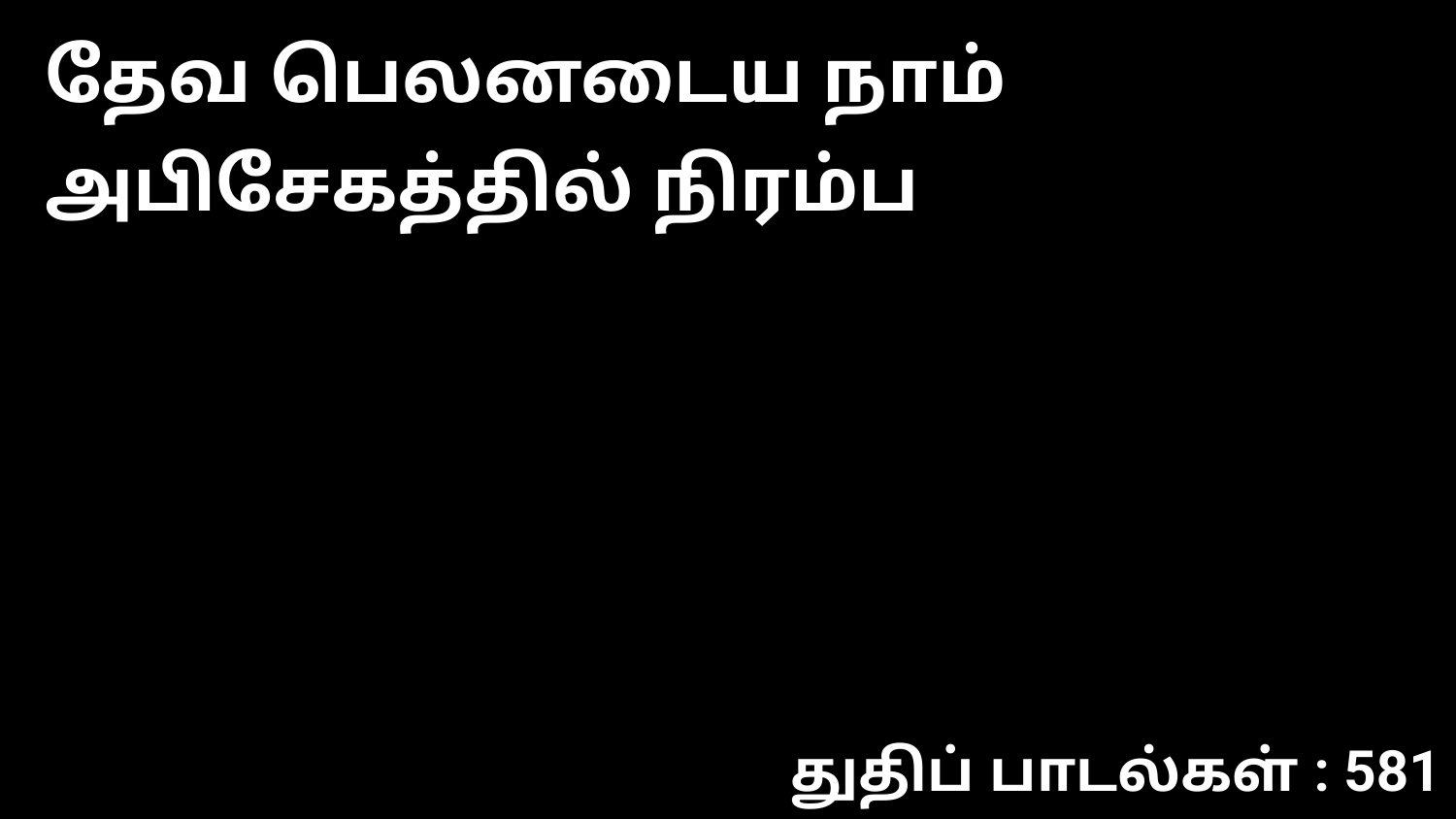

தேவ பெலனடைய நாம் அபிசேகத்தில் நிரம்ப
துதிப் பாடல்கள் : 581